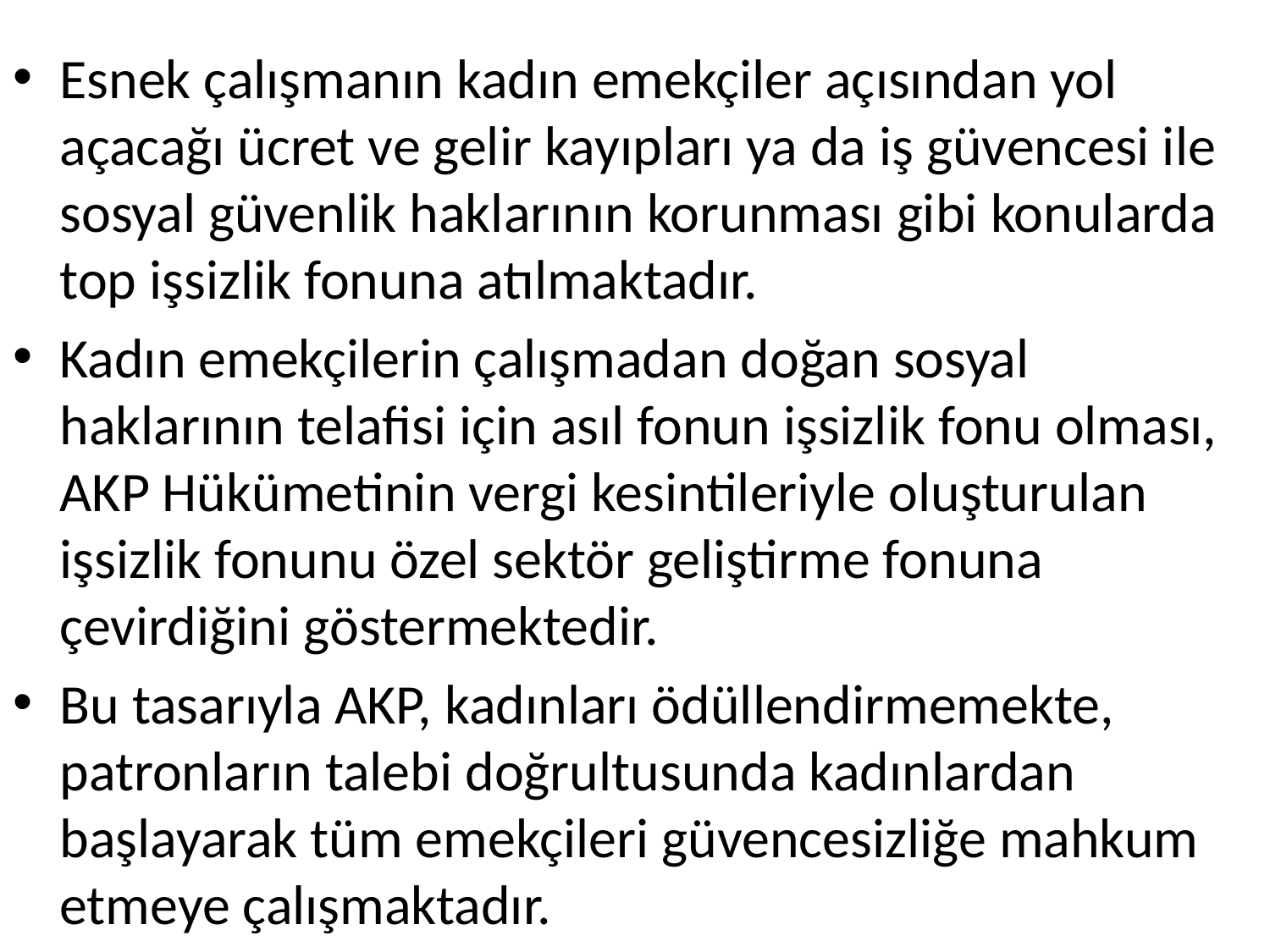

Esnek çalışmanın kadın emekçiler açısından yol açacağı ücret ve gelir kayıpları ya da iş güvencesi ile sosyal güvenlik haklarının korunması gibi konularda top işsizlik fonuna atılmaktadır.
Kadın emekçilerin çalışmadan doğan sosyal haklarının telafisi için asıl fonun işsizlik fonu olması, AKP Hükümetinin vergi kesintileriyle oluşturulan işsizlik fonunu özel sektör geliştirme fonuna çevirdiğini göstermektedir.
Bu tasarıyla AKP, kadınları ödüllendirmemekte, patronların talebi doğrultusunda kadınlardan başlayarak tüm emekçileri güvencesizliğe mahkum etmeye çalışmaktadır.